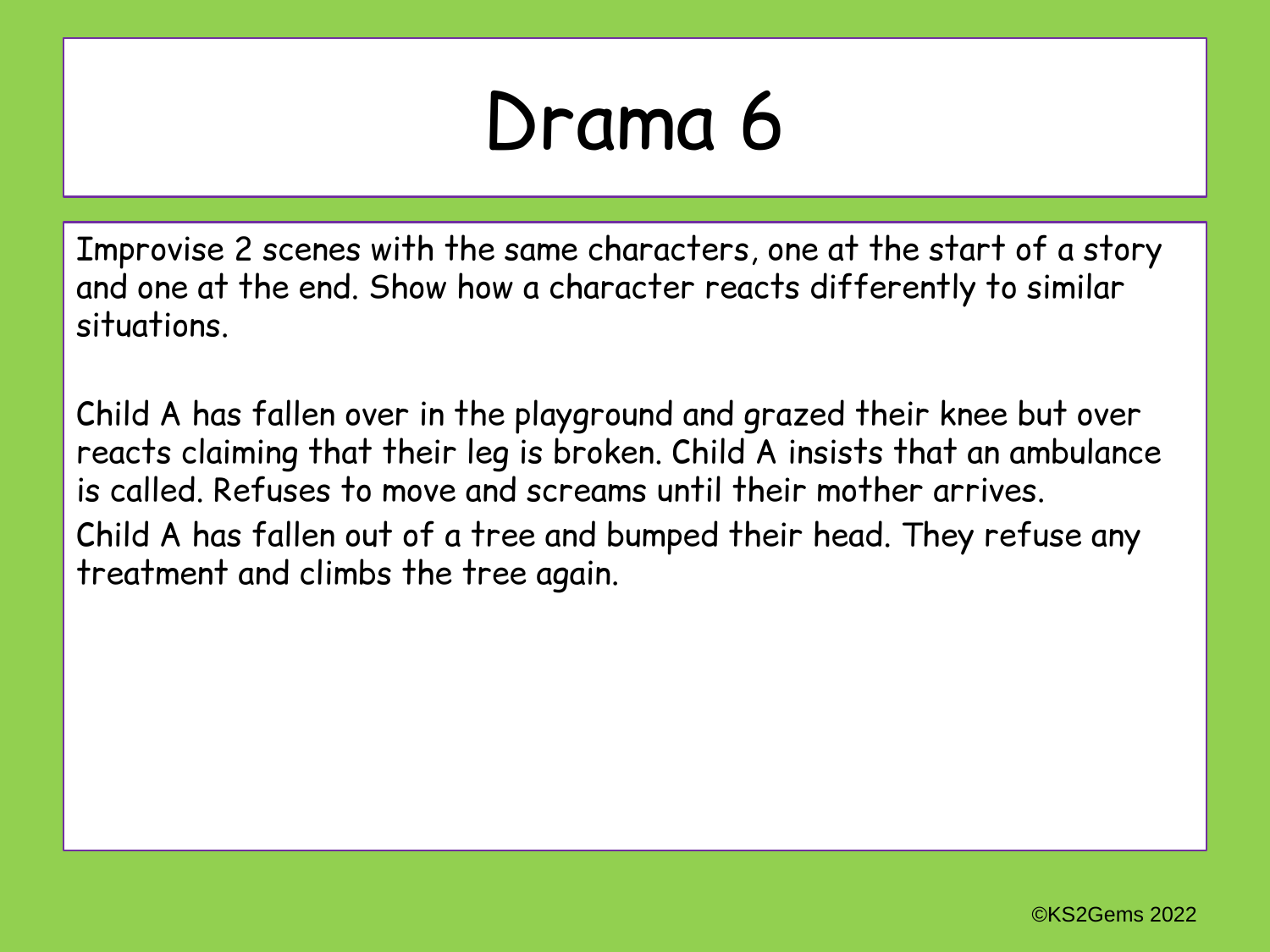

# Drama 6
Improvise 2 scenes with the same characters, one at the start of a story and one at the end. Show how a character reacts differently to similar situations.

Child A has fallen over in the playground and grazed their knee but over reacts claiming that their leg is broken. Child A insists that an ambulance is called. Refuses to move and screams until their mother arrives.
Child A has fallen out of a tree and bumped their head. They refuse any treatment and climbs the tree again.